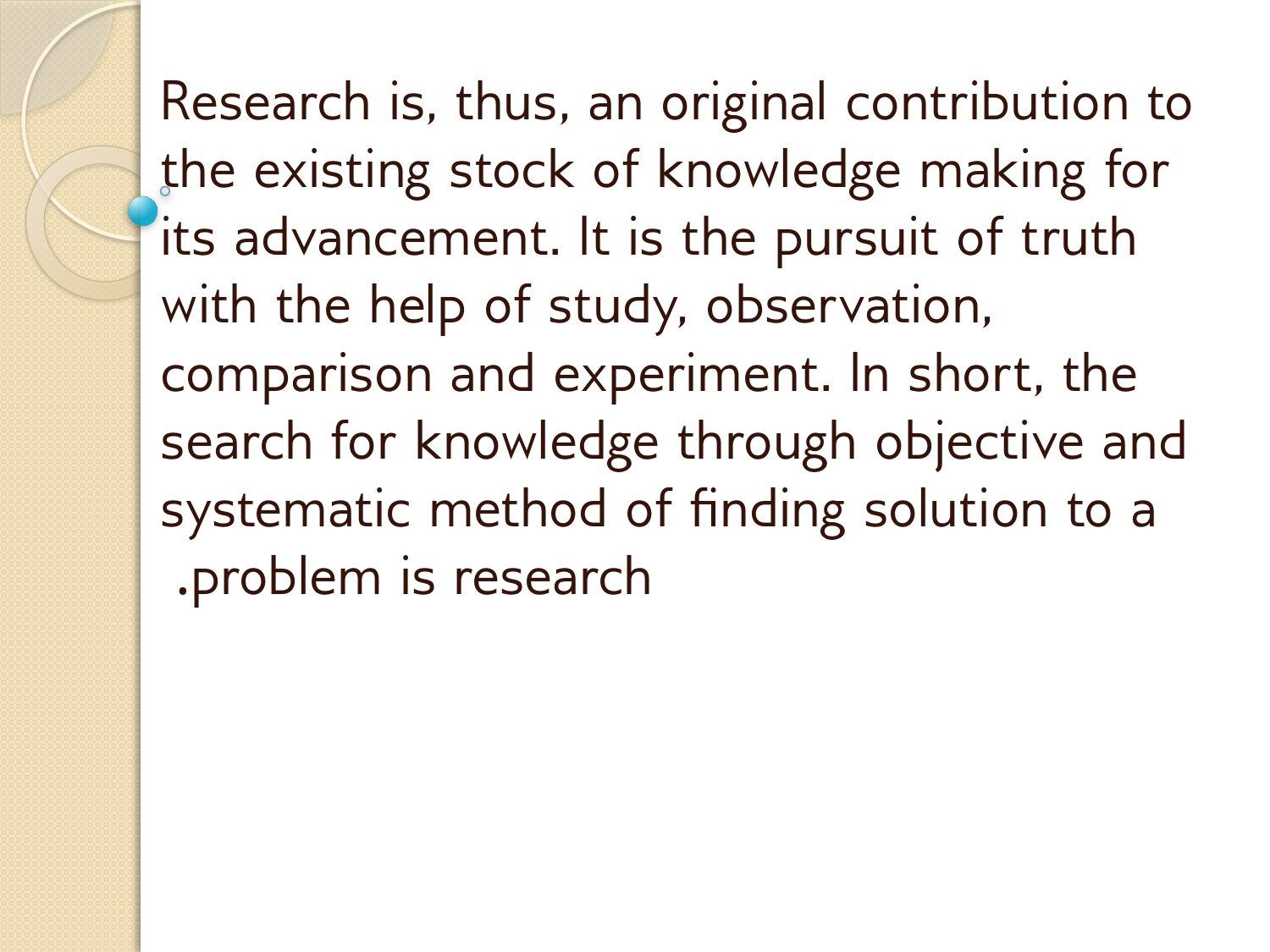

#
Research is, thus, an original contribution to the existing stock of knowledge making for its advancement. It is the pursuit of truth with the help of study, observation, comparison and experiment. In short, the search for knowledge through objective and systematic method of finding solution to a problem is research.